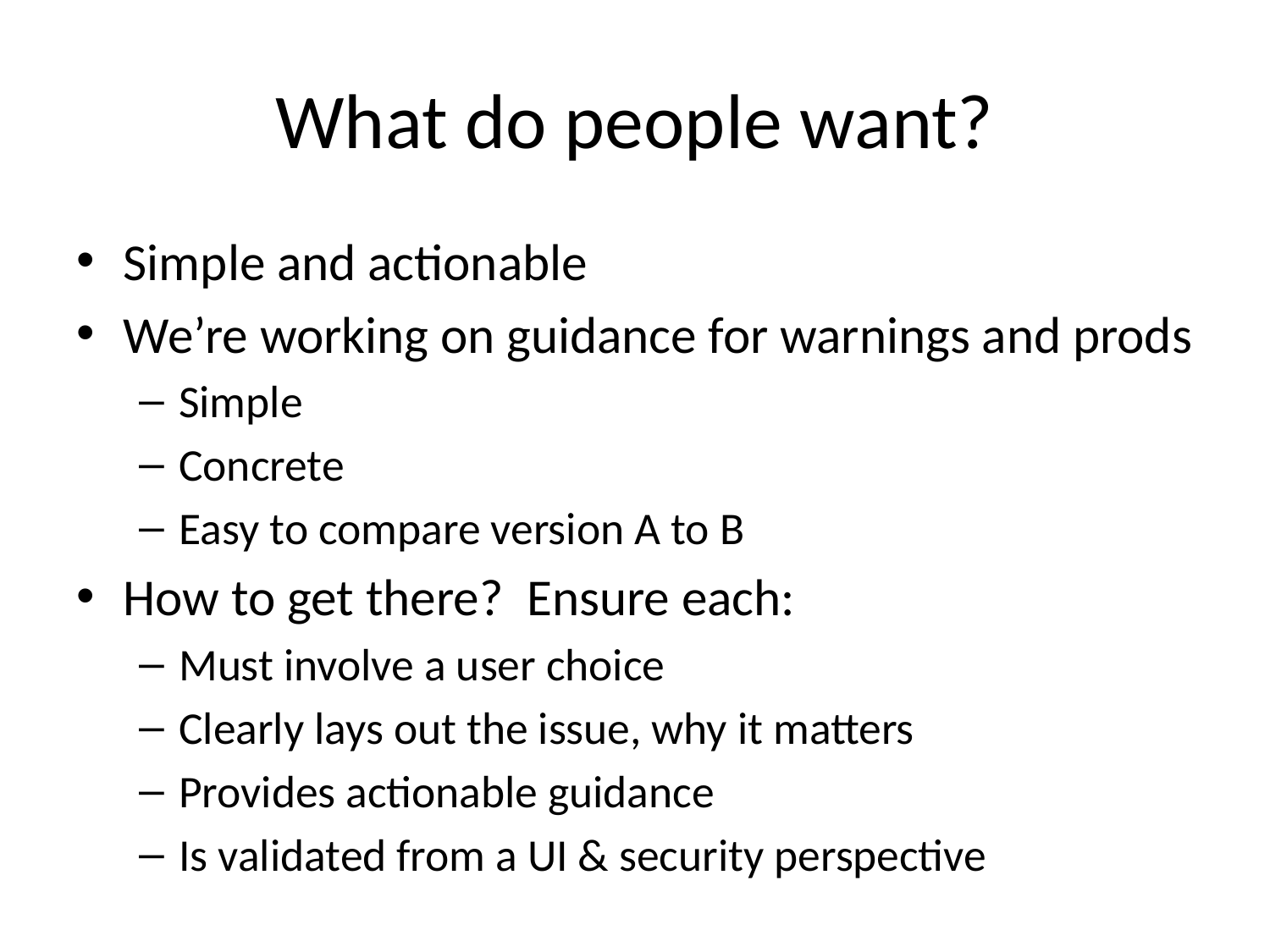

# What do people want?
Simple and actionable
We’re working on guidance for warnings and prods
Simple
Concrete
Easy to compare version A to B
How to get there?  Ensure each:
Must involve a user choice
Clearly lays out the issue, why it matters
Provides actionable guidance
Is validated from a UI & security perspective